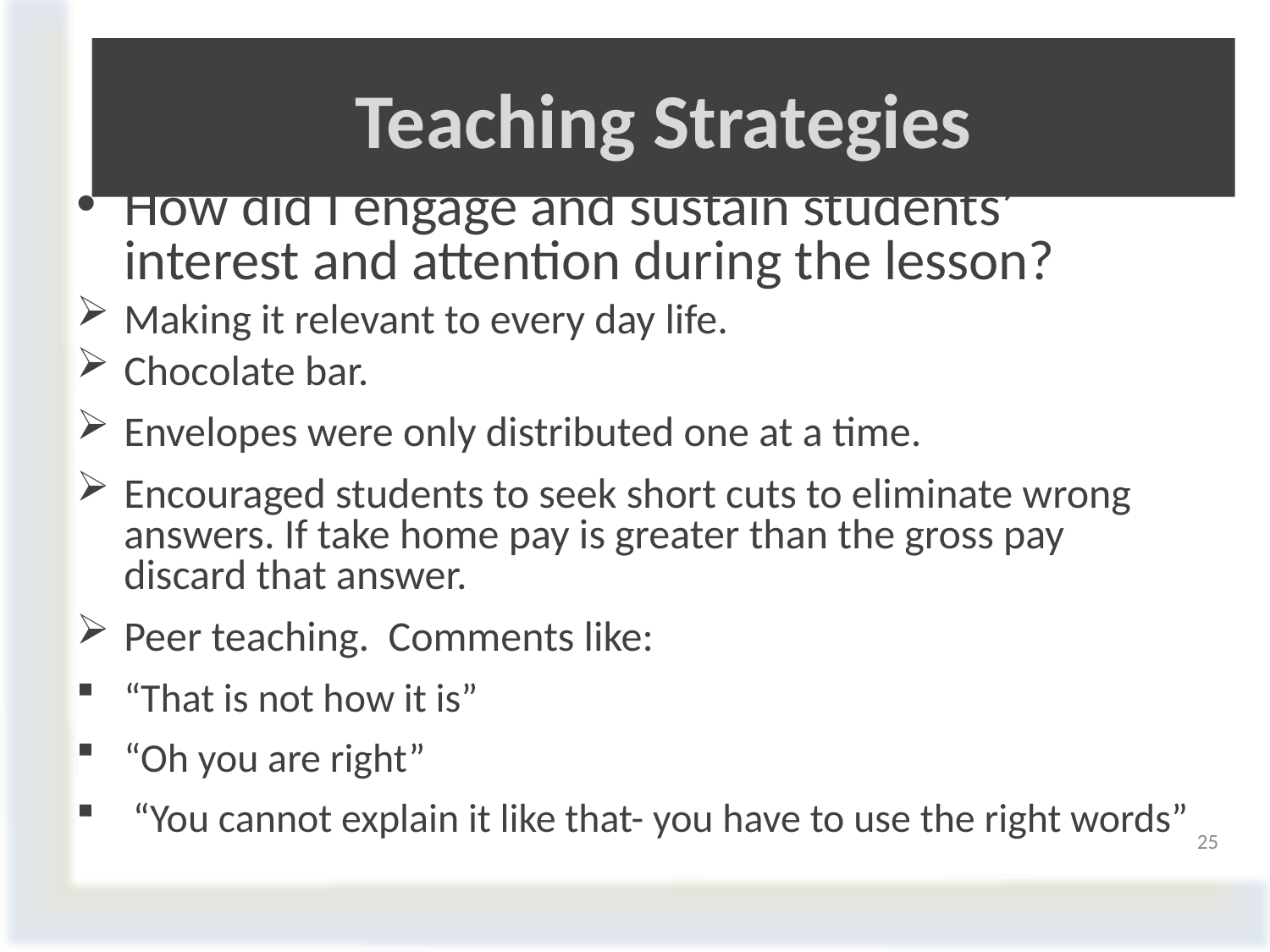

# Teaching Strategies
How did I engage and sustain students’ interest and attention during the lesson?
Making it relevant to every day life.
Chocolate bar.
Envelopes were only distributed one at a time.
Encouraged students to seek short cuts to eliminate wrong answers. If take home pay is greater than the gross pay discard that answer.
Peer teaching.  Comments like:
“That is not how it is”
“Oh you are right”
 “You cannot explain it like that- you have to use the right words”
25